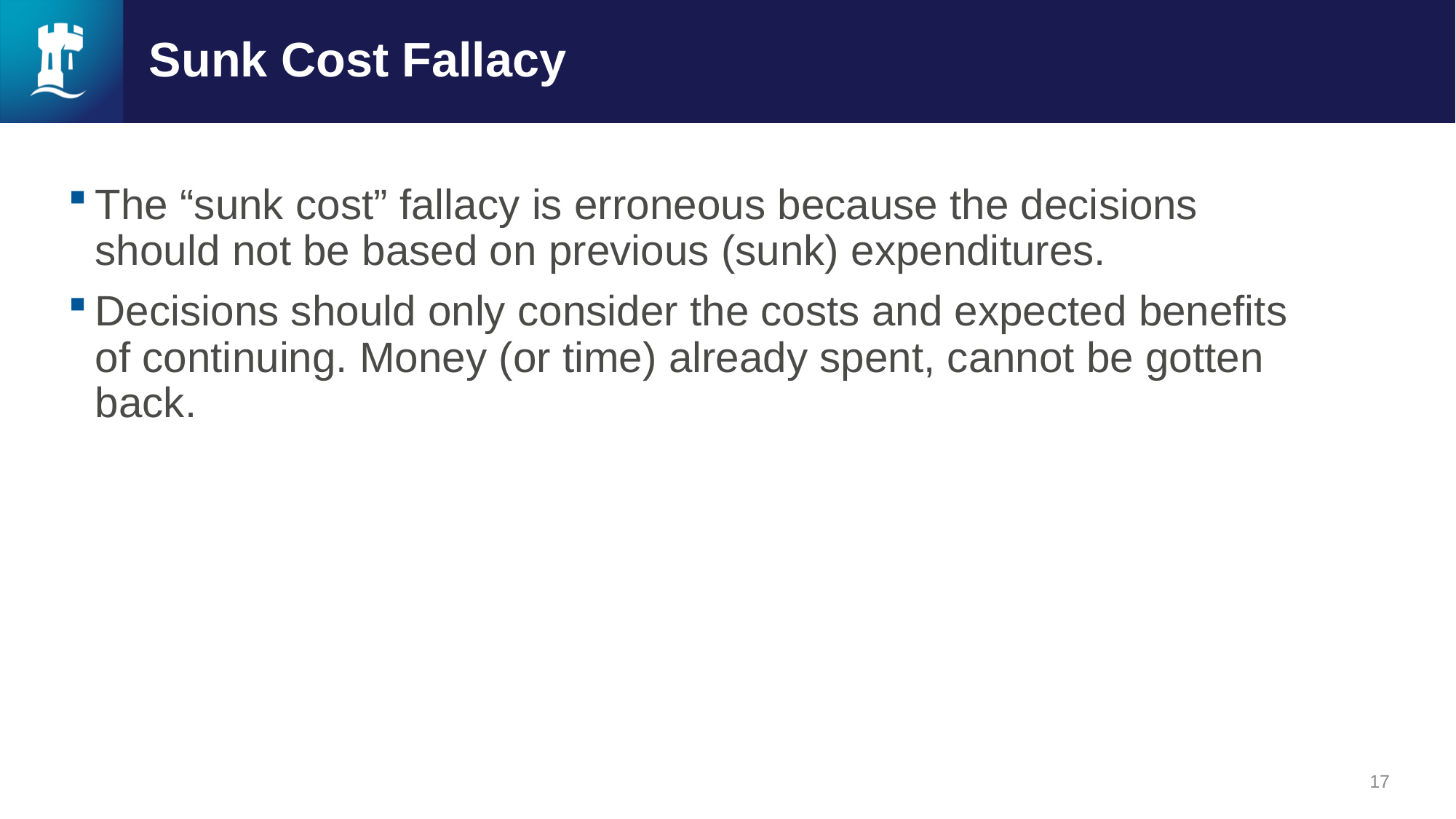

# Sunk Cost Fallacy
The “sunk cost” fallacy is erroneous because the decisions should not be based on previous (sunk) expenditures.
Decisions should only consider the costs and expected benefits of continuing. Money (or time) already spent, cannot be gotten back.
17